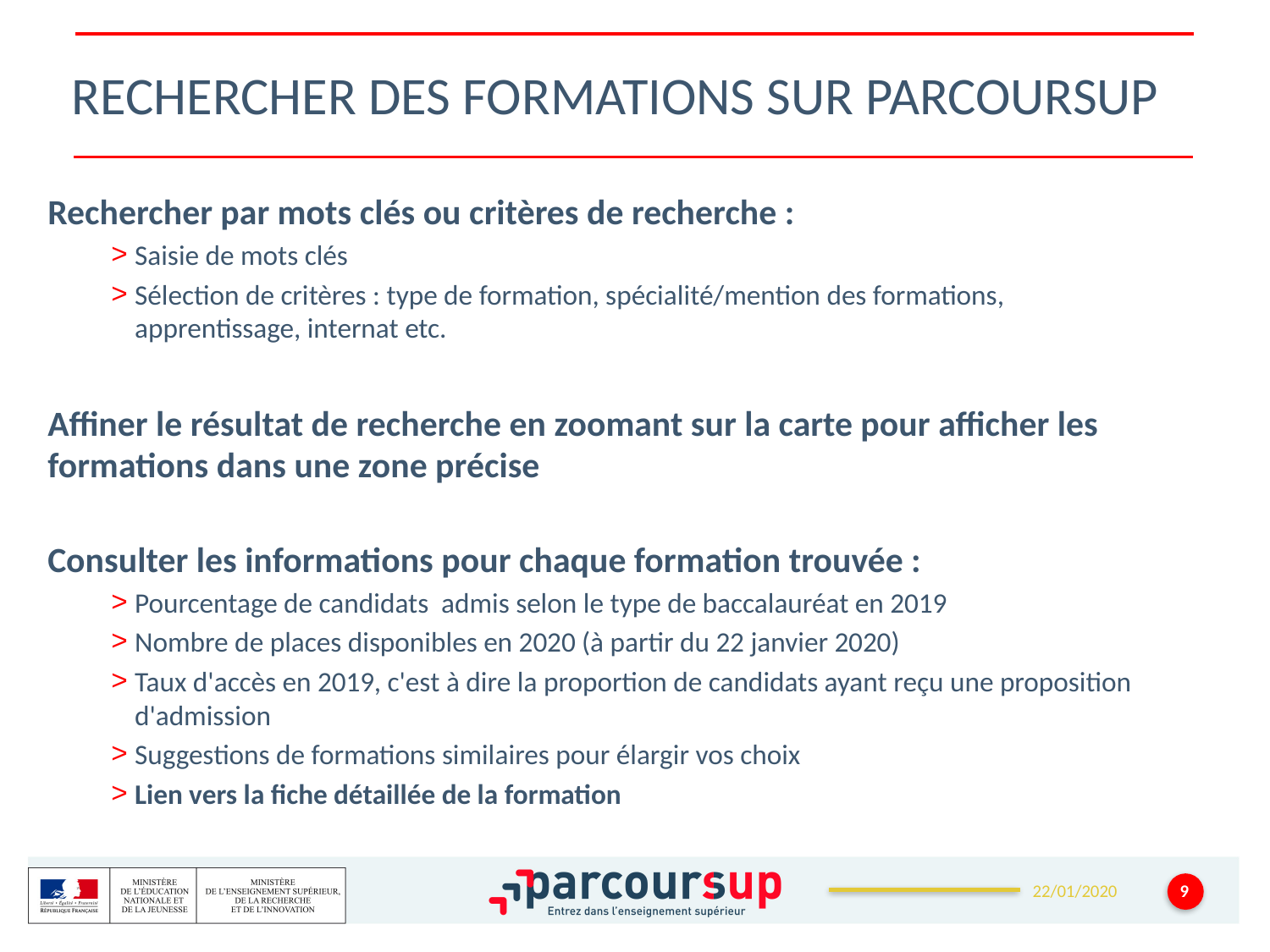

# RECHERCHER DES FORMATIONS SUR parcoursup
Rechercher par mots clés ou critères de recherche :
Saisie de mots clés
Sélection de critères : type de formation, spécialité/mention des formations, apprentissage, internat etc.

Affiner le résultat de recherche en zoomant sur la carte pour afficher les formations dans une zone précise

Consulter les informations pour chaque formation trouvée :
Pourcentage de candidats  admis selon le type de baccalauréat en 2019
Nombre de places disponibles en 2020 (à partir du 22 janvier 2020)
Taux d'accès en 2019, c'est à dire la proportion de candidats ayant reçu une proposition d'admission
Suggestions de formations similaires pour élargir vos choix
Lien vers la fiche détaillée de la formation
9